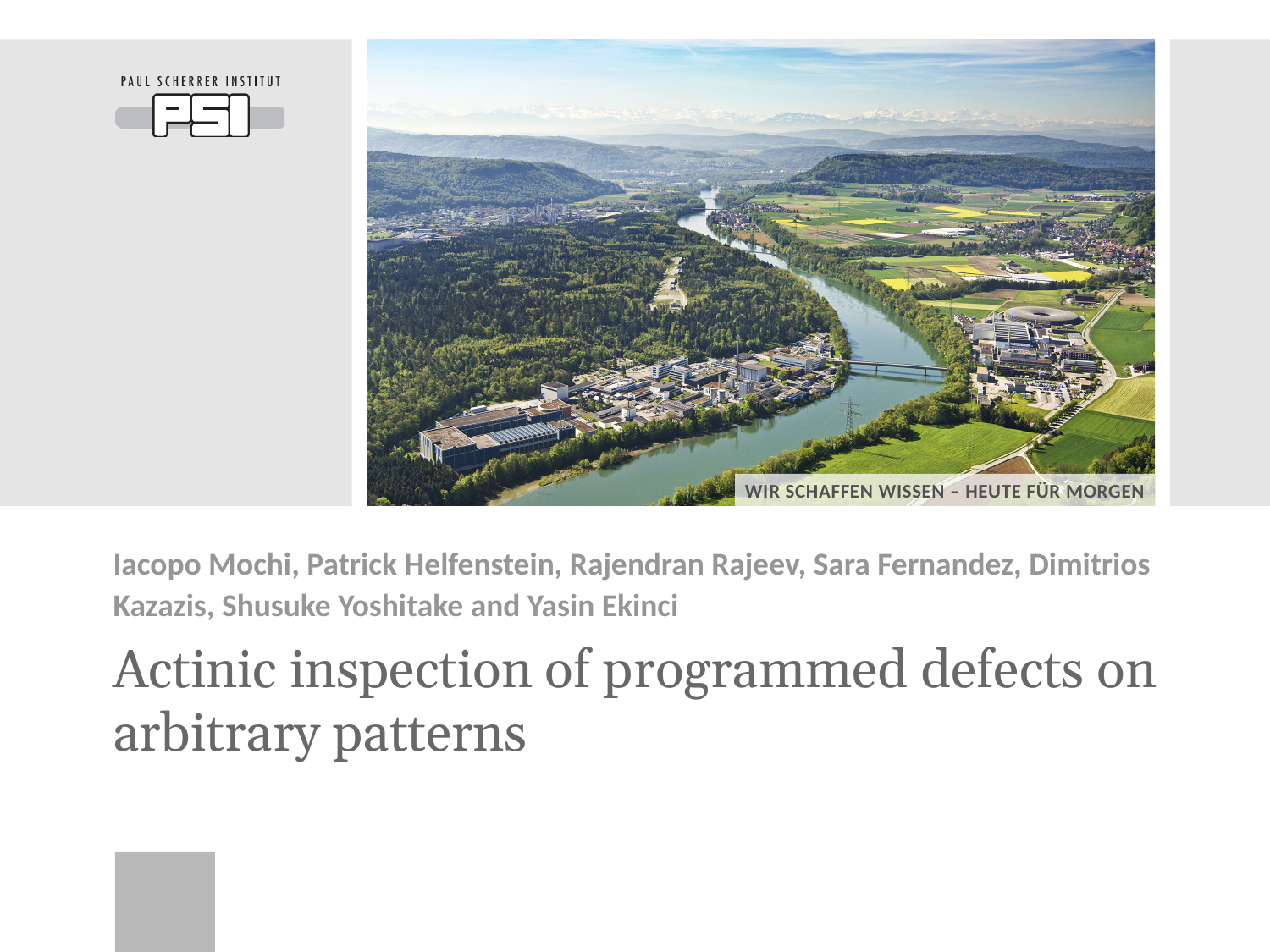

Iacopo Mochi, Patrick Helfenstein, Rajendran Rajeev, Sara Fernandez, Dimitrios Kazazis, Shusuke Yoshitake and Yasin Ekinci
# Actinic inspection of programmed defects on arbitrary patterns